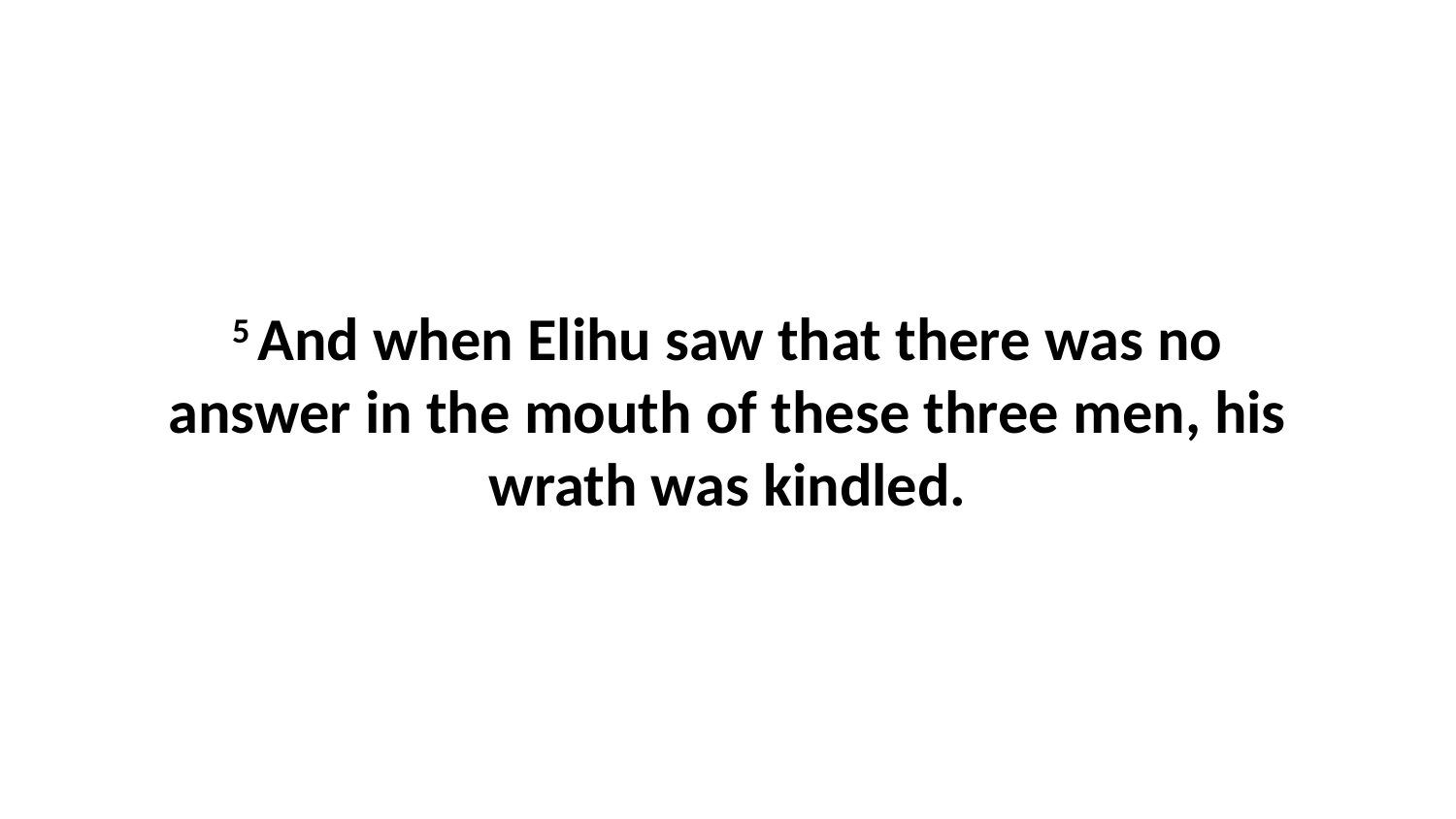

5 And when Elihu saw that there was no answer in the mouth of these three men, his wrath was kindled.